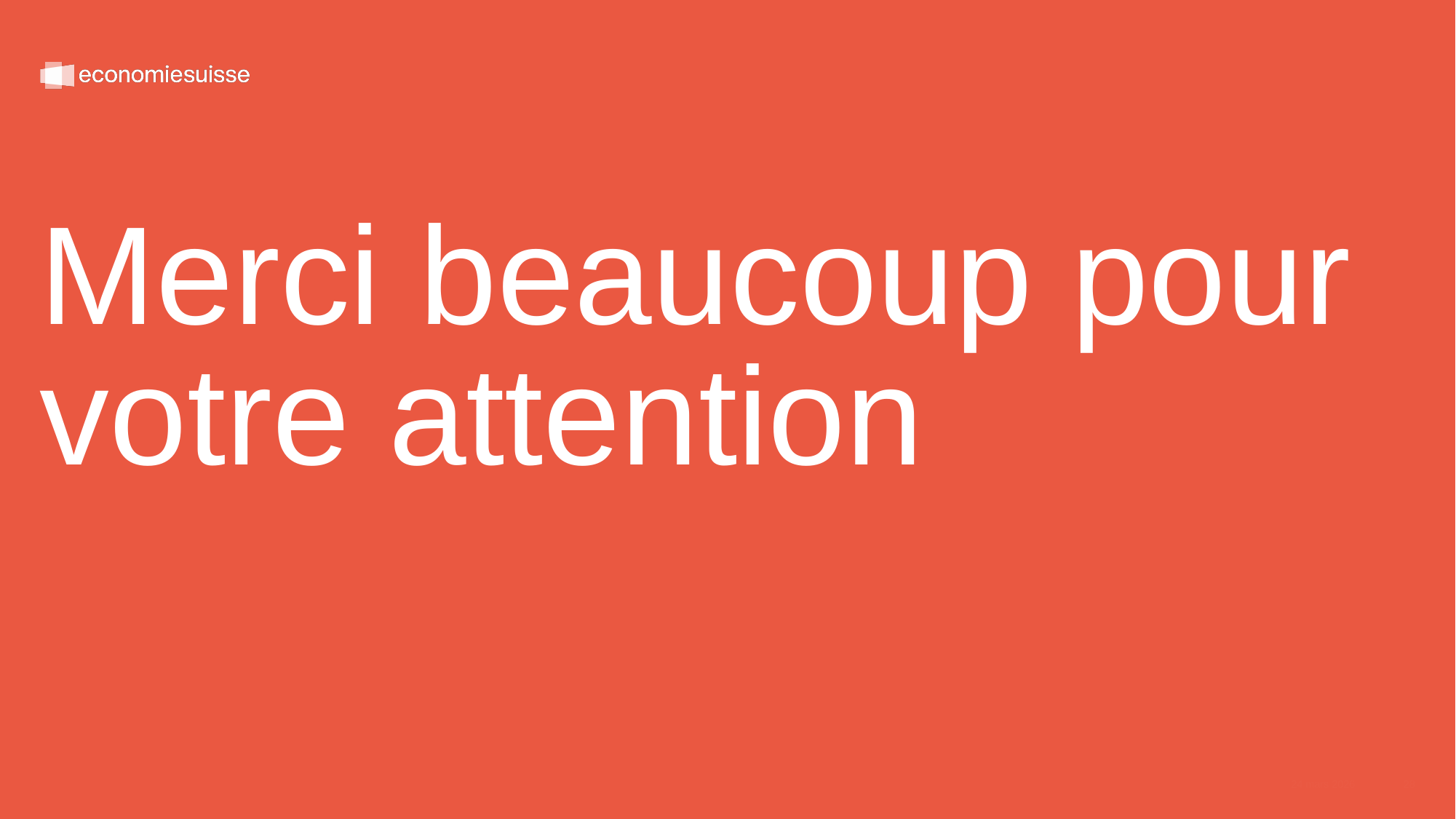

# Merci beaucoup pour votre attention
24 mars 2026
28